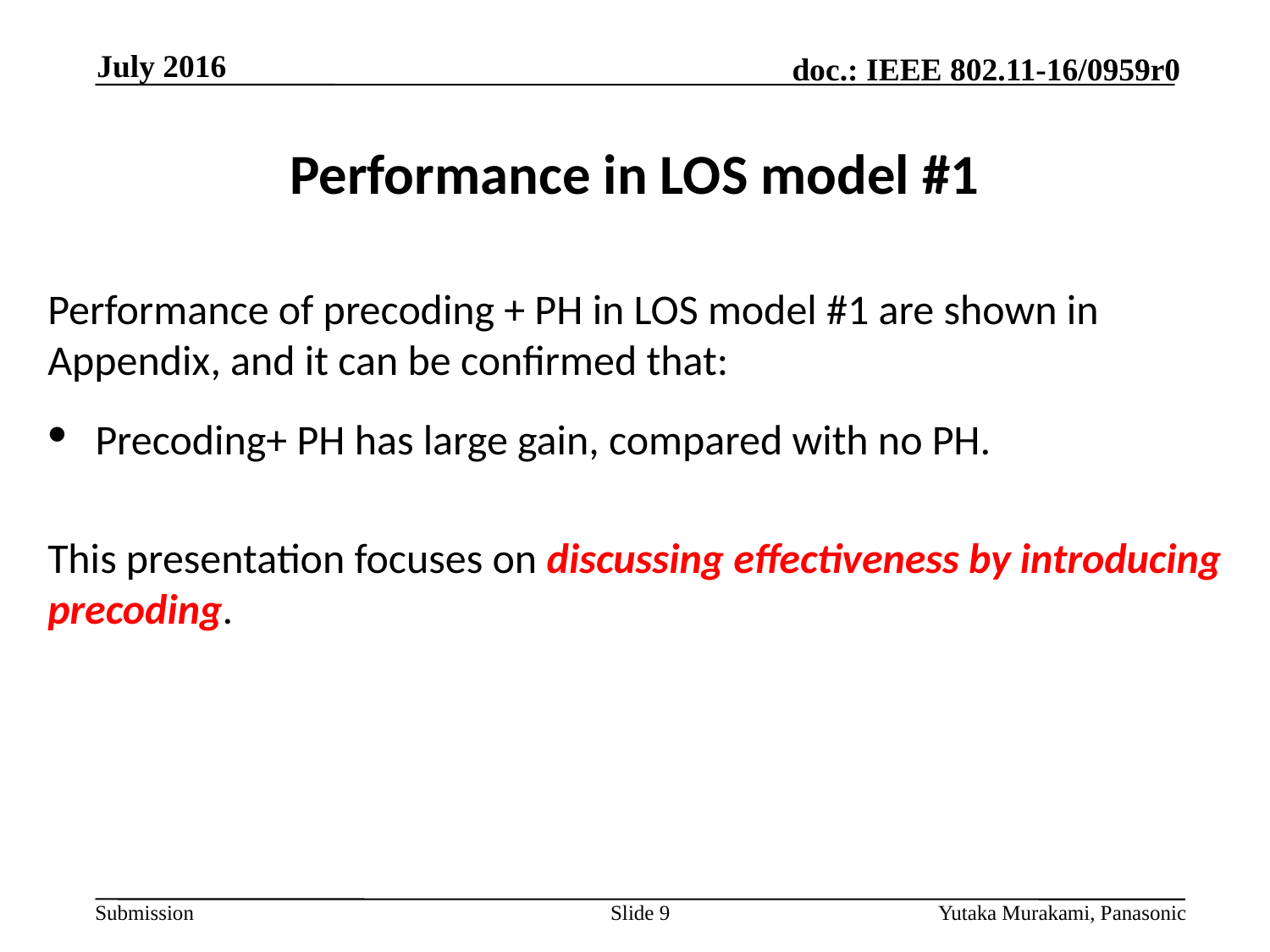

July 2016
# Performance in LOS model #1
Performance of precoding + PH in LOS model #1 are shown in Appendix, and it can be confirmed that:

Precoding+ PH has large gain, compared with no PH.

This presentation focuses on discussing effectiveness by introducing precoding.
Slide 9
Yutaka Murakami, Panasonic